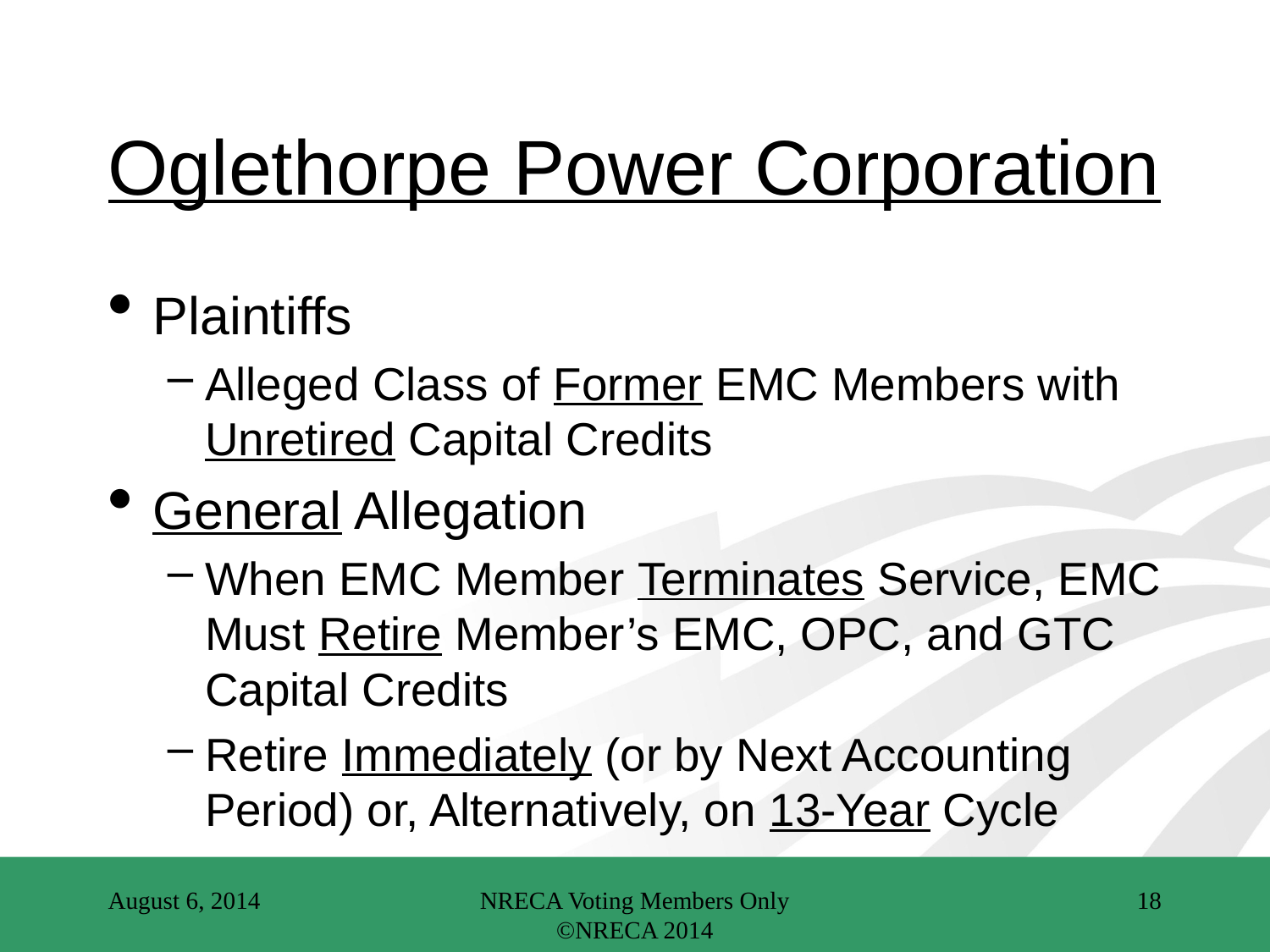

# Oglethorpe Power Corporation
Plaintiffs
Alleged Class of Former EMC Members with Unretired Capital Credits
General Allegation
When EMC Member Terminates Service, EMC Must Retire Member’s EMC, OPC, and GTC Capital Credits
Retire Immediately (or by Next Accounting Period) or, Alternatively, on 13-Year Cycle
August 6, 2014
NRECA Voting Members Only ©NRECA 2014
18